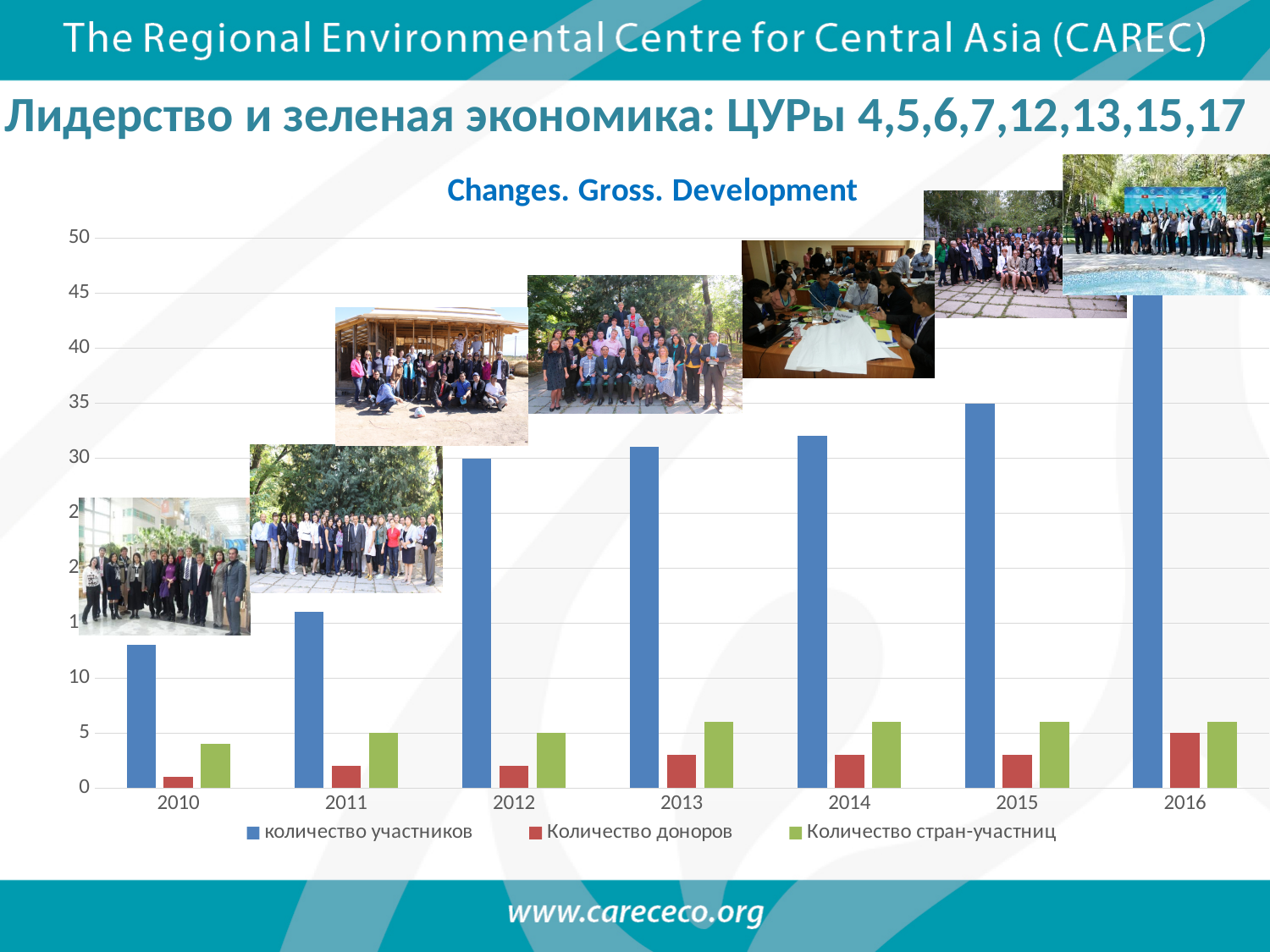

#
Лидерство и зеленая экономика: ЦУРы 4,5,6,7,12,13,15,17

### Chart: Changes. Gross. Development

| Category | количество участников | Количество доноров | Количество стран-участниц |
|---|---|---|---|
| 2010 | 13.0 | 1.0 | 4.0 |
| 2011 | 16.0 | 2.0 | 5.0 |
| 2012 | 30.0 | 2.0 | 5.0 |
| 2013 | 31.0 | 3.0 | 6.0 |
| 2014 | 32.0 | 3.0 | 6.0 |
| 2015 | 35.0 | 3.0 | 6.0 |
| 2016 | 45.0 | 5.0 | 6.0 |